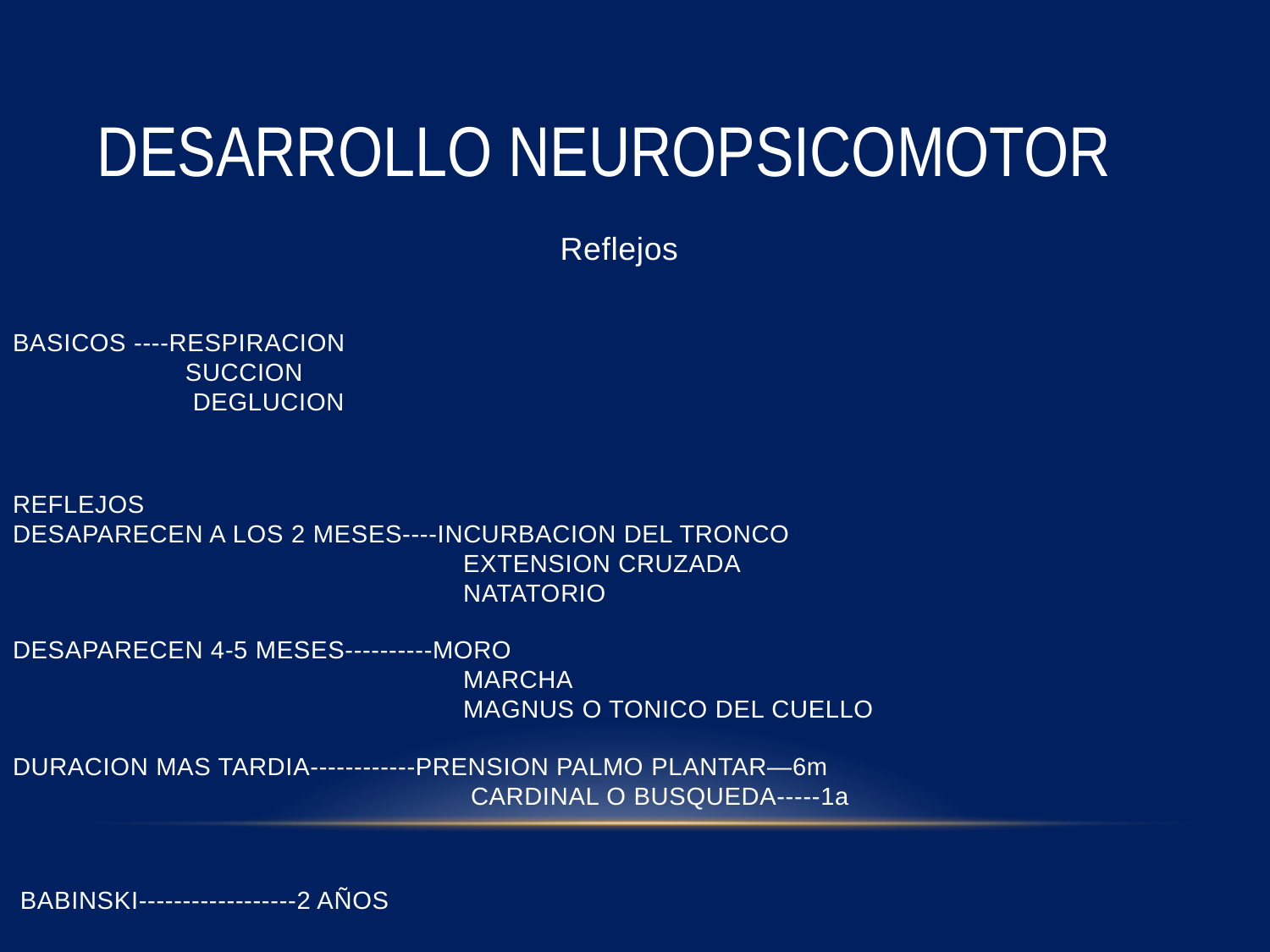

# DESARROLLO NEUROPSICOMOTOR
                                                          Reflejos

BASICOS ----RESPIRACION
                       SUCCION
                        DEGLUCION
REFLEJOS
DESAPARECEN A LOS 2 MESES----INCURBACION DEL TRONCO
                                                            EXTENSION CRUZADA
                                                            NATATORIO
DESAPARECEN 4-5 MESES----------MORO
                                                            MARCHA
                                                            MAGNUS O TONICO DEL CUELLO
DURACION MAS TARDIA------------PRENSION PALMO PLANTAR—6m
                                                             CARDINAL O BUSQUEDA-----1a
 BABINSKI------------------2 AÑOS